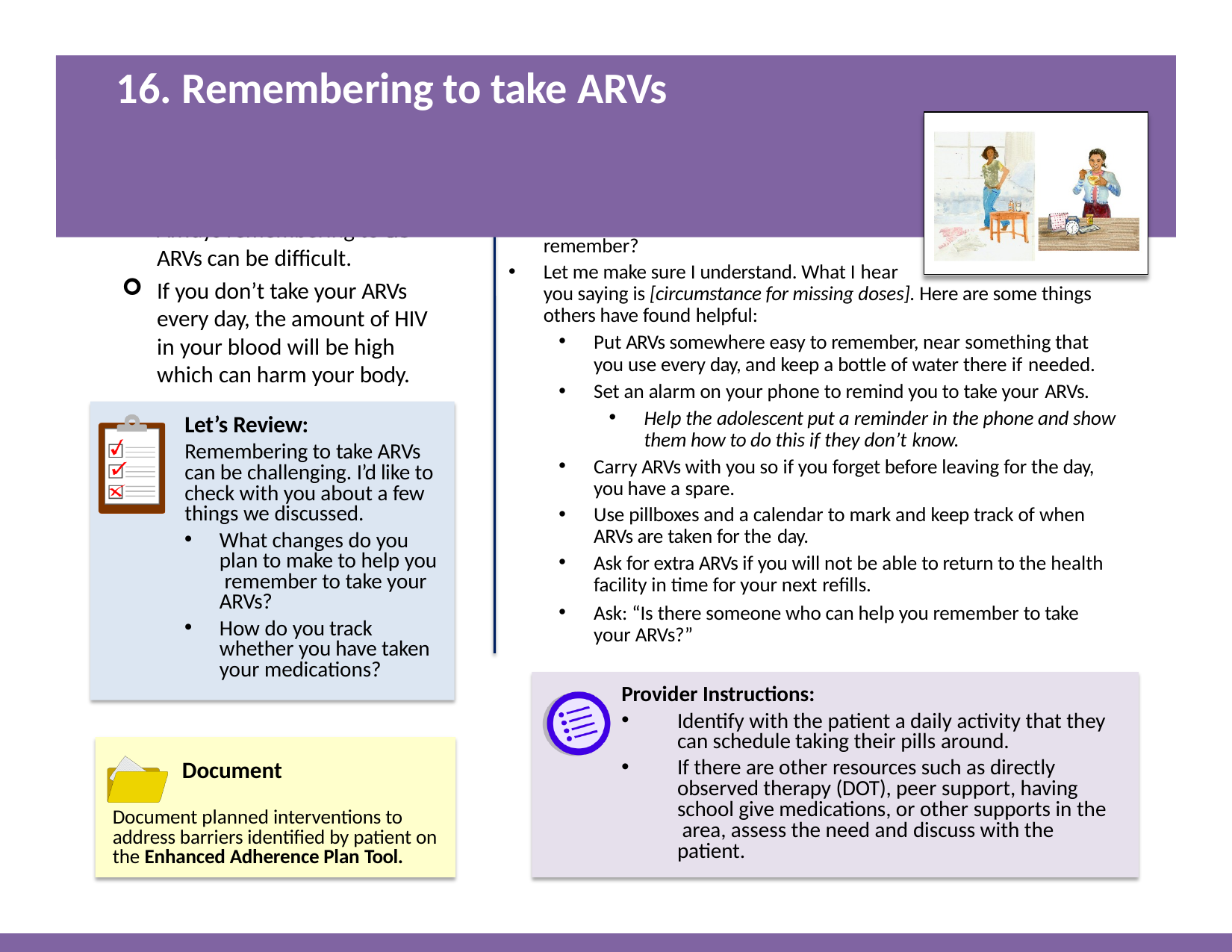

# 16. Remembering to take ARVs

KEY MESSAGES:
Always remembering to take  ARVs can be difficult.
TALKING POINTS:

What have you already tried to help you  remember?
Let me make sure I understand. What I hear
If you don’t take your ARVs  every day, the amount of HIV  in your blood will be high  which can harm your body.
you saying is [circumstance for missing doses]. Here are some things  others have found helpful:
Put ARVs somewhere easy to remember, near something that  you use every day, and keep a bottle of water there if needed.
Set an alarm on your phone to remind you to take your ARVs.

Let’s Review:
Remembering to take ARVs  can be challenging. I’d like to  check with you about a few  things we discussed.
What changes do you  plan to make to help you  remember to take your  ARVs?
How do you track  whether you have taken  your medications?
Help the adolescent put a reminder in the phone and show  them how to do this if they don’t know.

Carry ARVs with you so if you forget before leaving for the day,  you have a spare.
Use pillboxes and a calendar to mark and keep track of when  ARVs are taken for the day.
Ask for extra ARVs if you will not be able to return to the health  facility in time for your next refills.
Ask: “Is there someone who can help you remember to take  your ARVs?”

Provider Instructions:

Identify with the patient a daily activity that they  can schedule taking their pills around.
If there are other resources such as directly  observed therapy (DOT), peer support, having  school give medications, or other supports in the  area, assess the need and discuss with the  patient.

Document

Document planned interventions to  address barriers identified by patient on  the Enhanced Adherence Plan Tool.